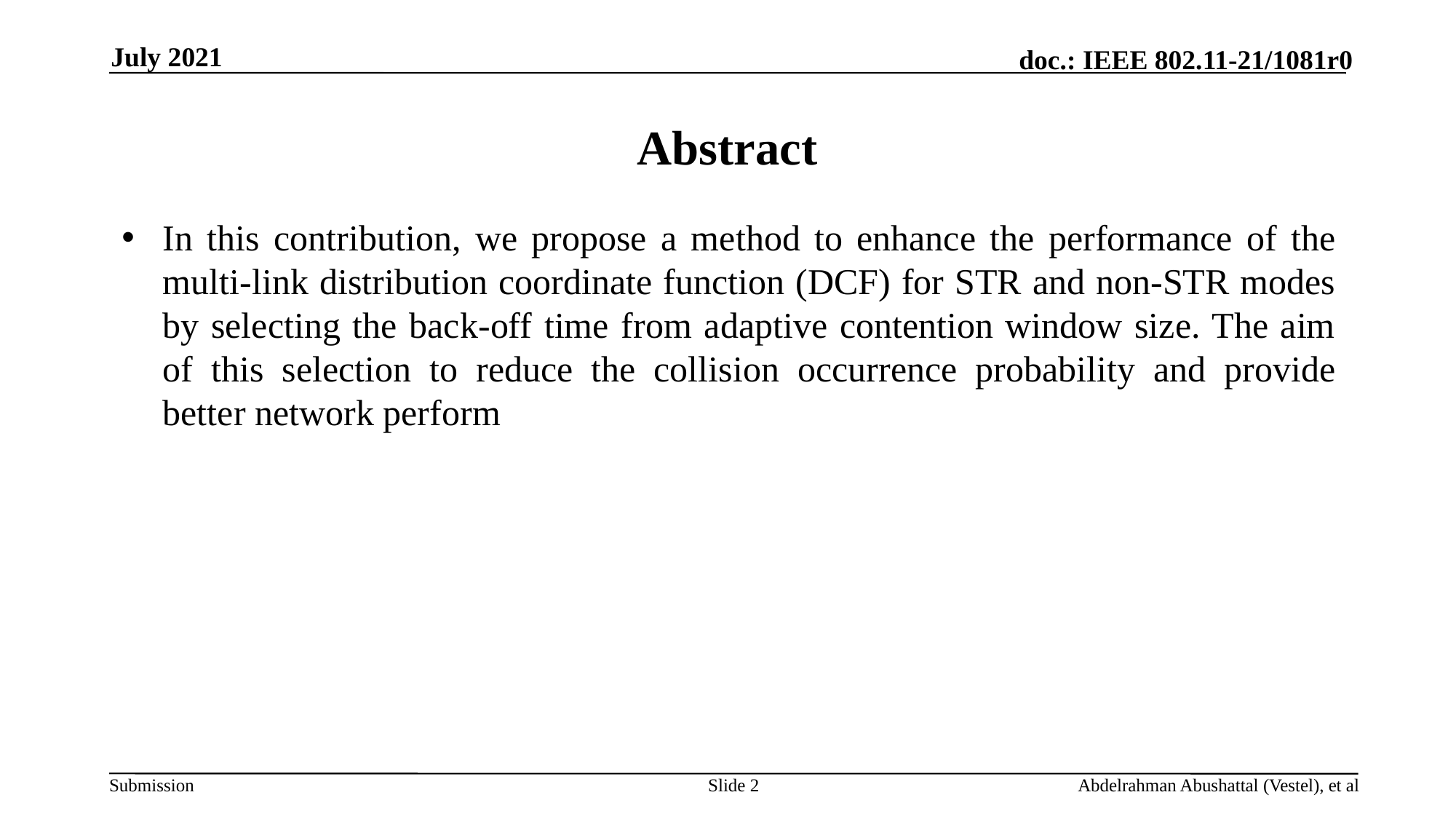

July 2021
# Abstract
In this contribution, we propose a method to enhance the performance of the multi-link distribution coordinate function (DCF) for STR and non-STR modes by selecting the back-off time from adaptive contention window size. The aim of this selection to reduce the collision occurrence probability and provide better network perform
Slide 2
Abdelrahman Abushattal (Vestel), et al